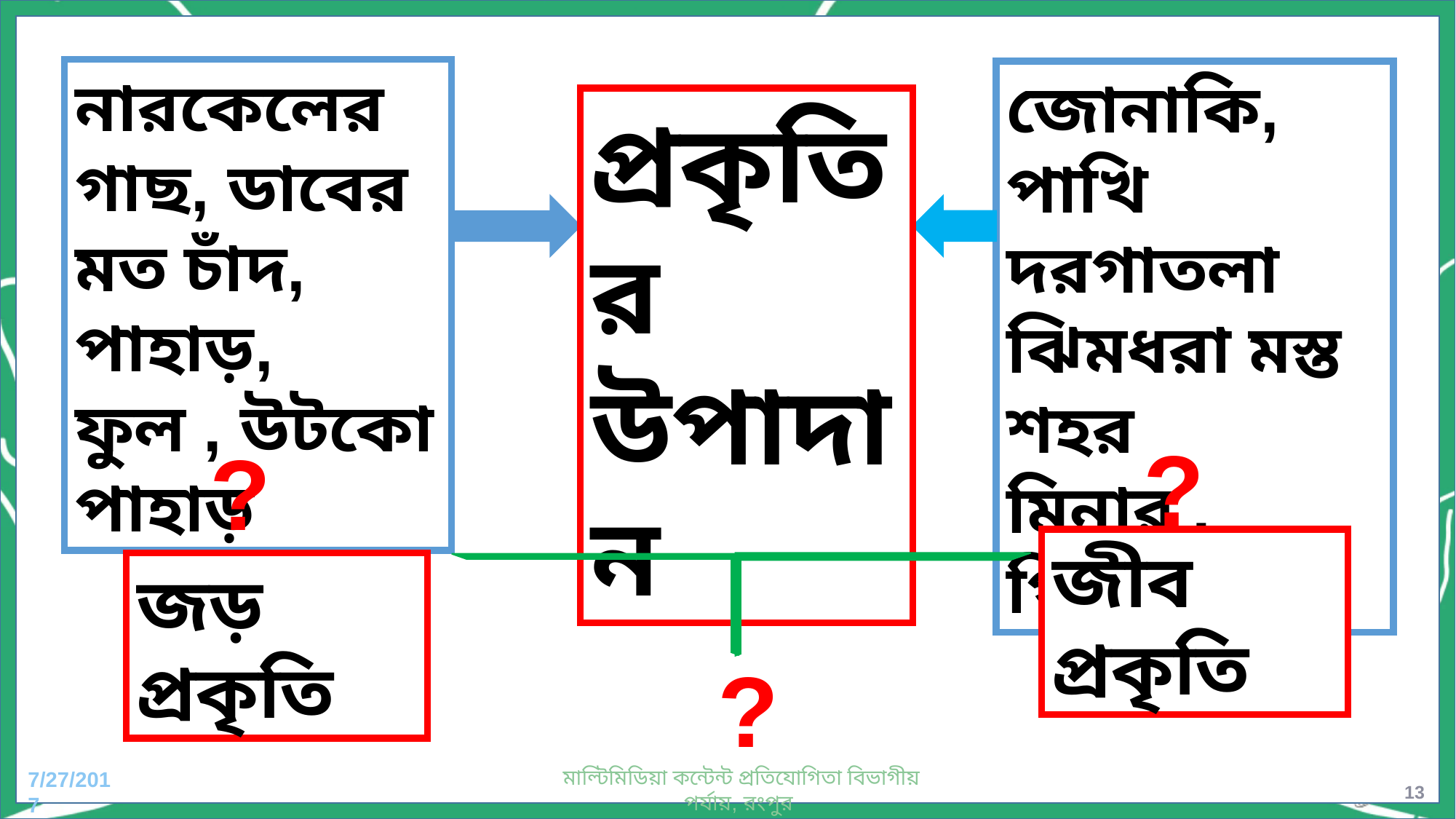

নারকেলের গাছ, ডাবের মত চাঁদ, পাহাড়,  ফুল , উটকো পাহাড়
জোনাকি,  পাখি     দরগাতলা
ঝিমধরা মস্ত শহর
মিনার ,   গির্জে
প্রকৃতির উপাদান

?
?

জীব প্রকৃতি
জড় প্রকৃতি

?
মাল্টিমিডিয়া কন্টেন্ট প্রতিযোগিতা বিভাগীয় পর্যায়, রংপুর
7/27/2017
13